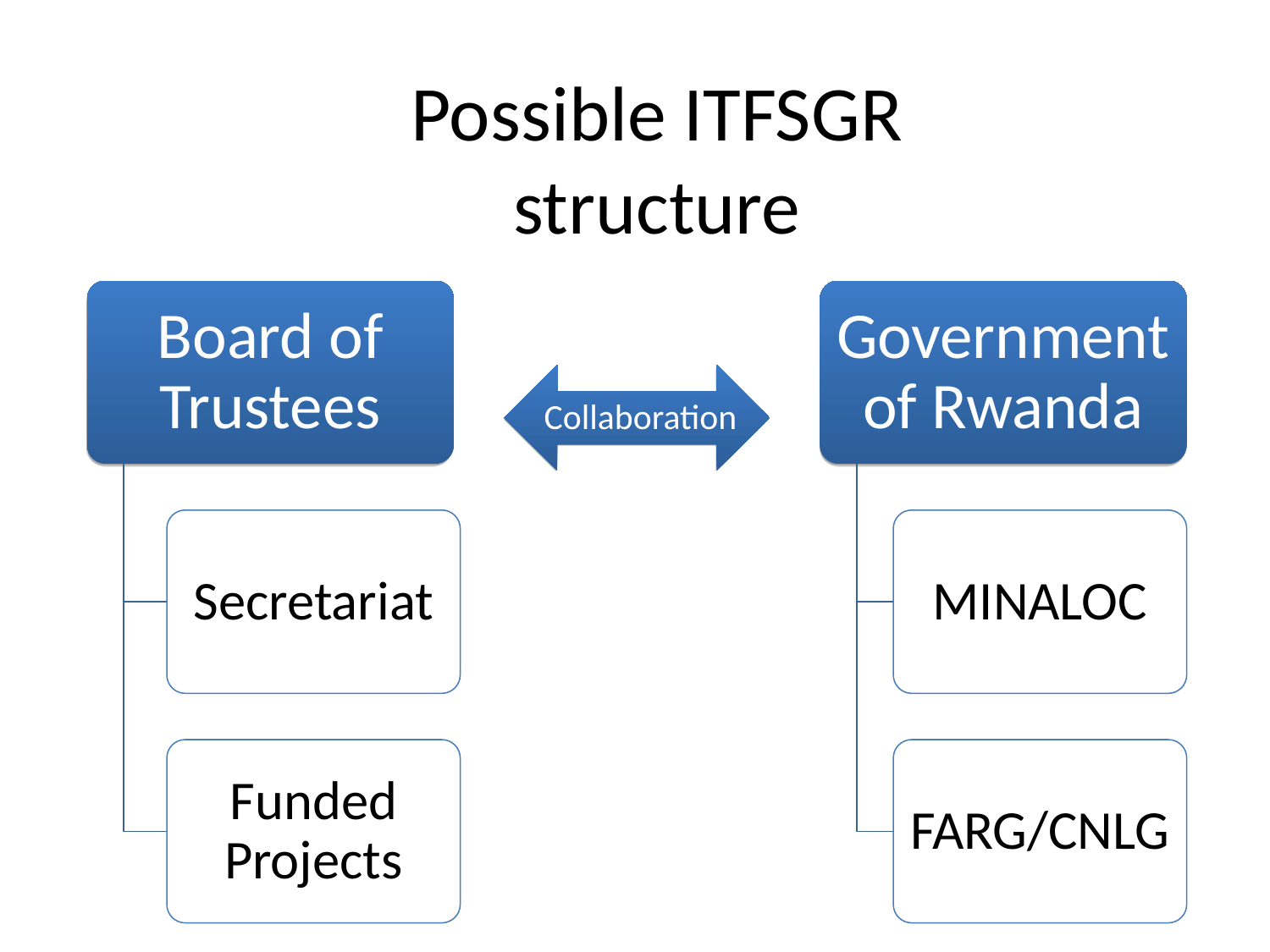

# Possible ITFSGR structure
Board of Trustees
Government of Rwanda

Secretariat
MINALOC
Funded Projects
FARG/CNLG
Collaboration